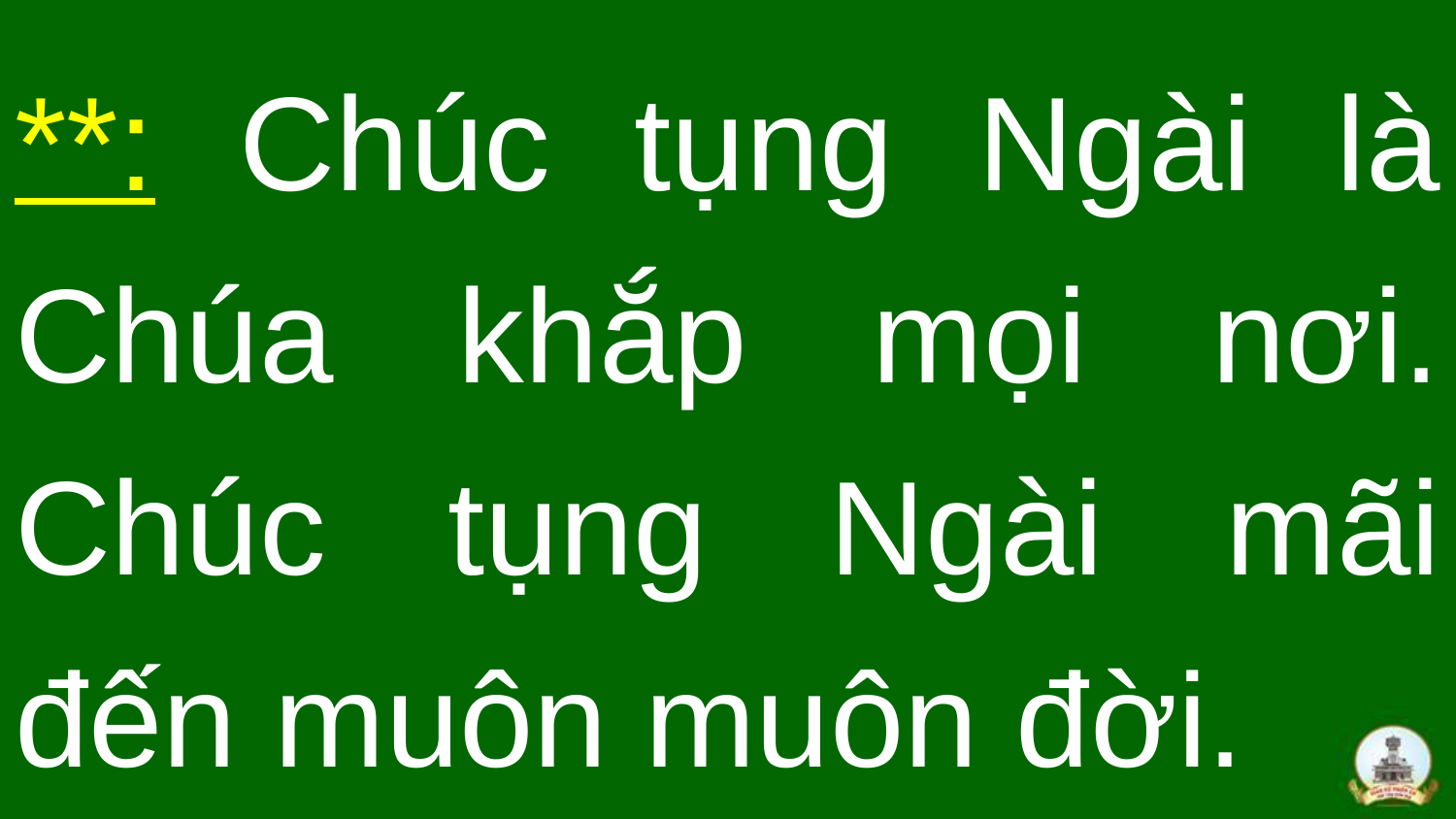

# **: Chúc tụng Ngài là Chúa khắp mọi nơi. Chúc tụng Ngài mãi đến muôn muôn đời.